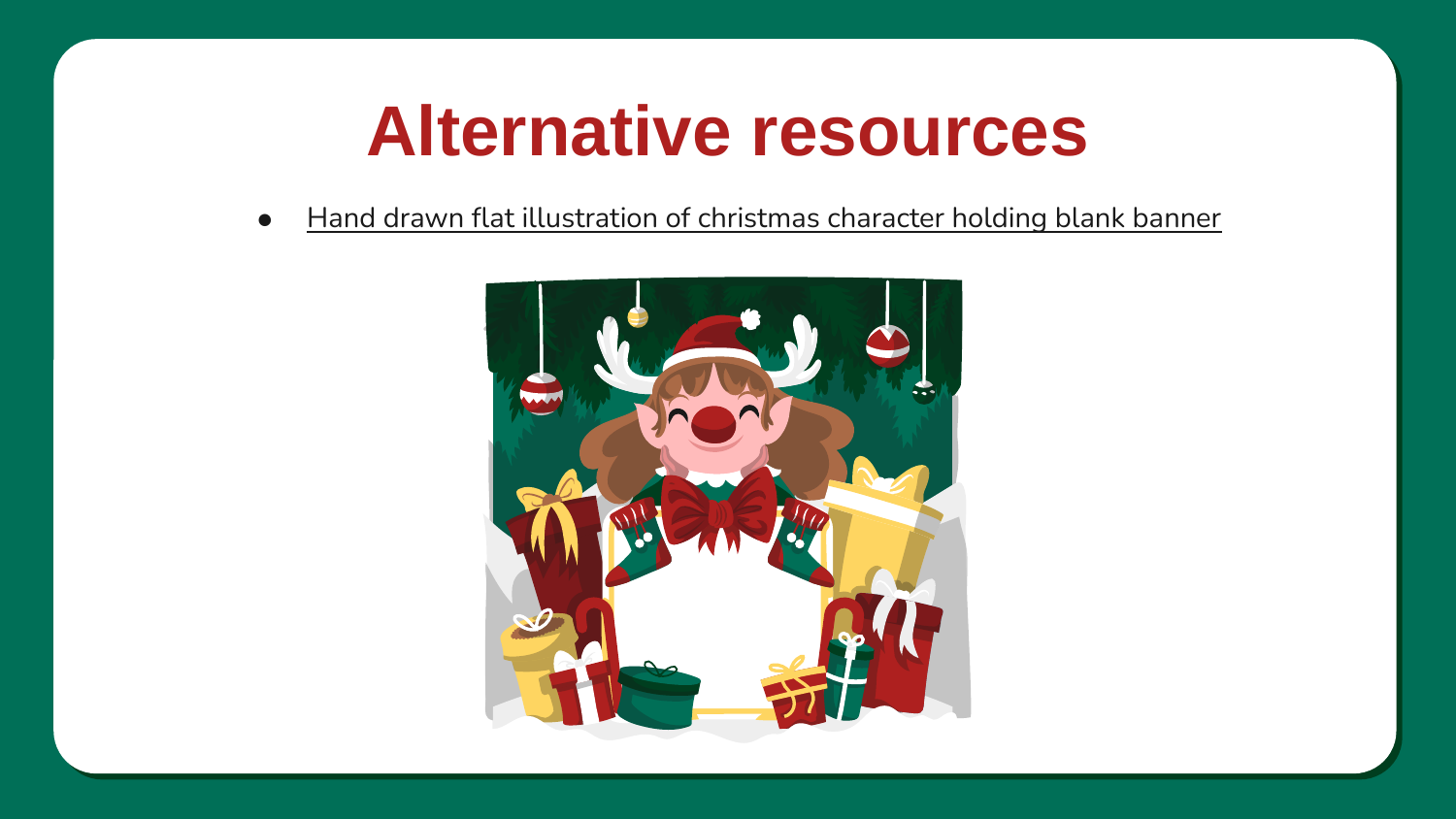

# Alternative resources
Hand drawn flat illustration of christmas character holding blank banner